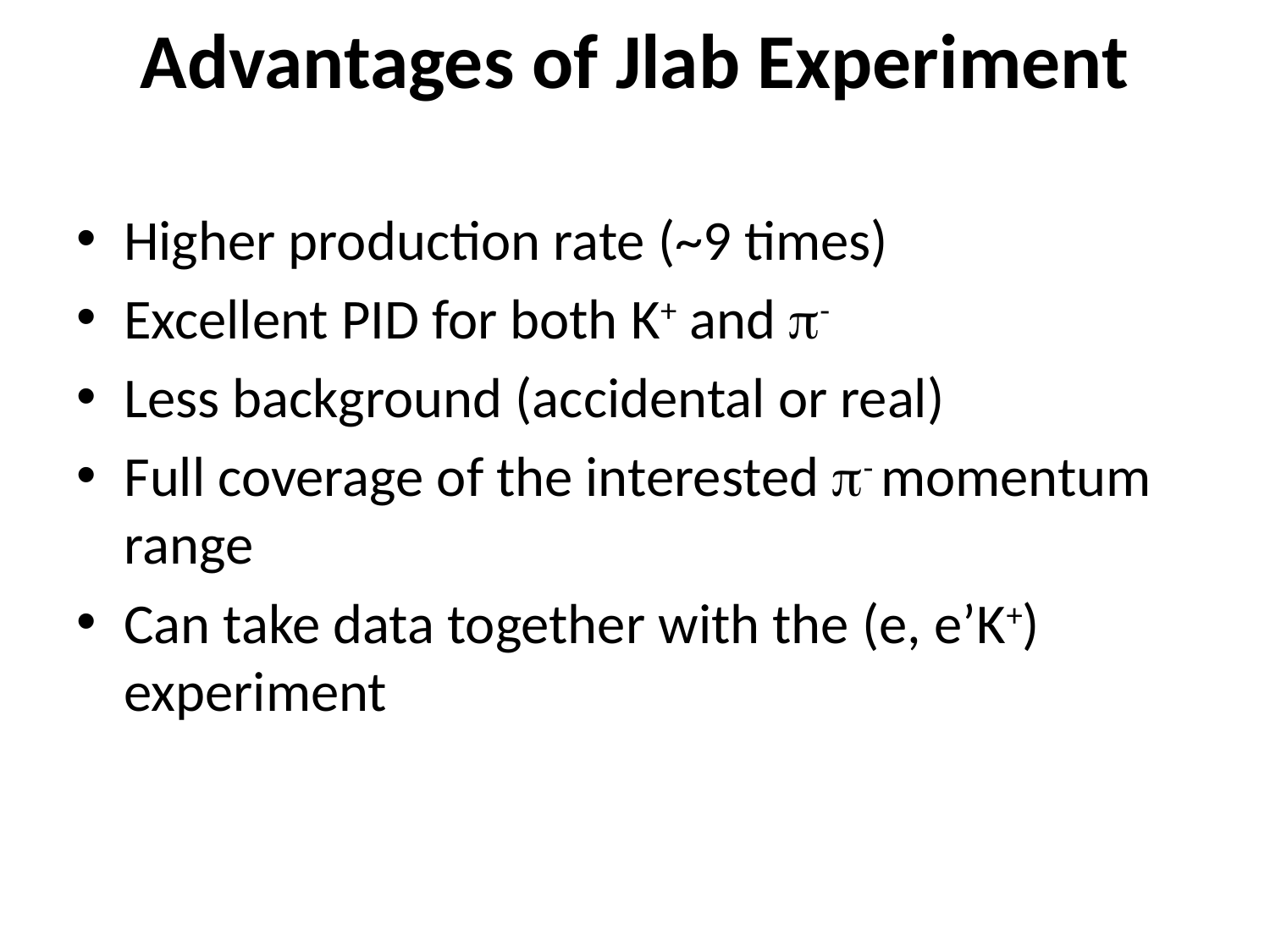

# Advantages of Jlab Experiment
Higher production rate (~9 times)
Excellent PID for both K+ and π-
Less background (accidental or real)
Full coverage of the interested π- momentum range
Can take data together with the (e, e’K+) experiment